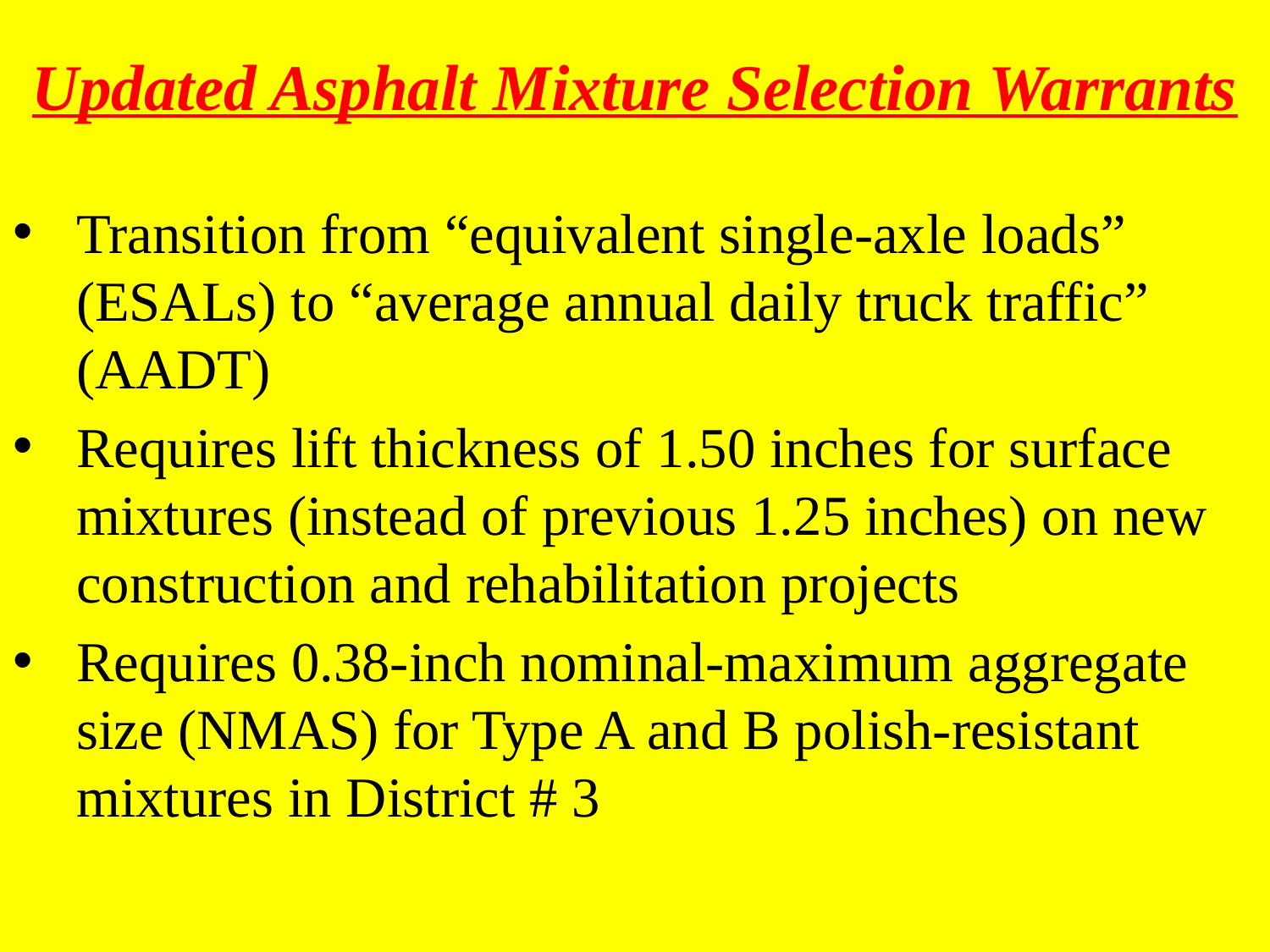

Updated Asphalt Mixture Selection Warrants
Transition from “equivalent single-axle loads” (ESALs) to “average annual daily truck traffic” (AADT)
Requires lift thickness of 1.50 inches for surface mixtures (instead of previous 1.25 inches) on new construction and rehabilitation projects
Requires 0.38-inch nominal-maximum aggregate size (NMAS) for Type A and B polish-resistant mixtures in District # 3